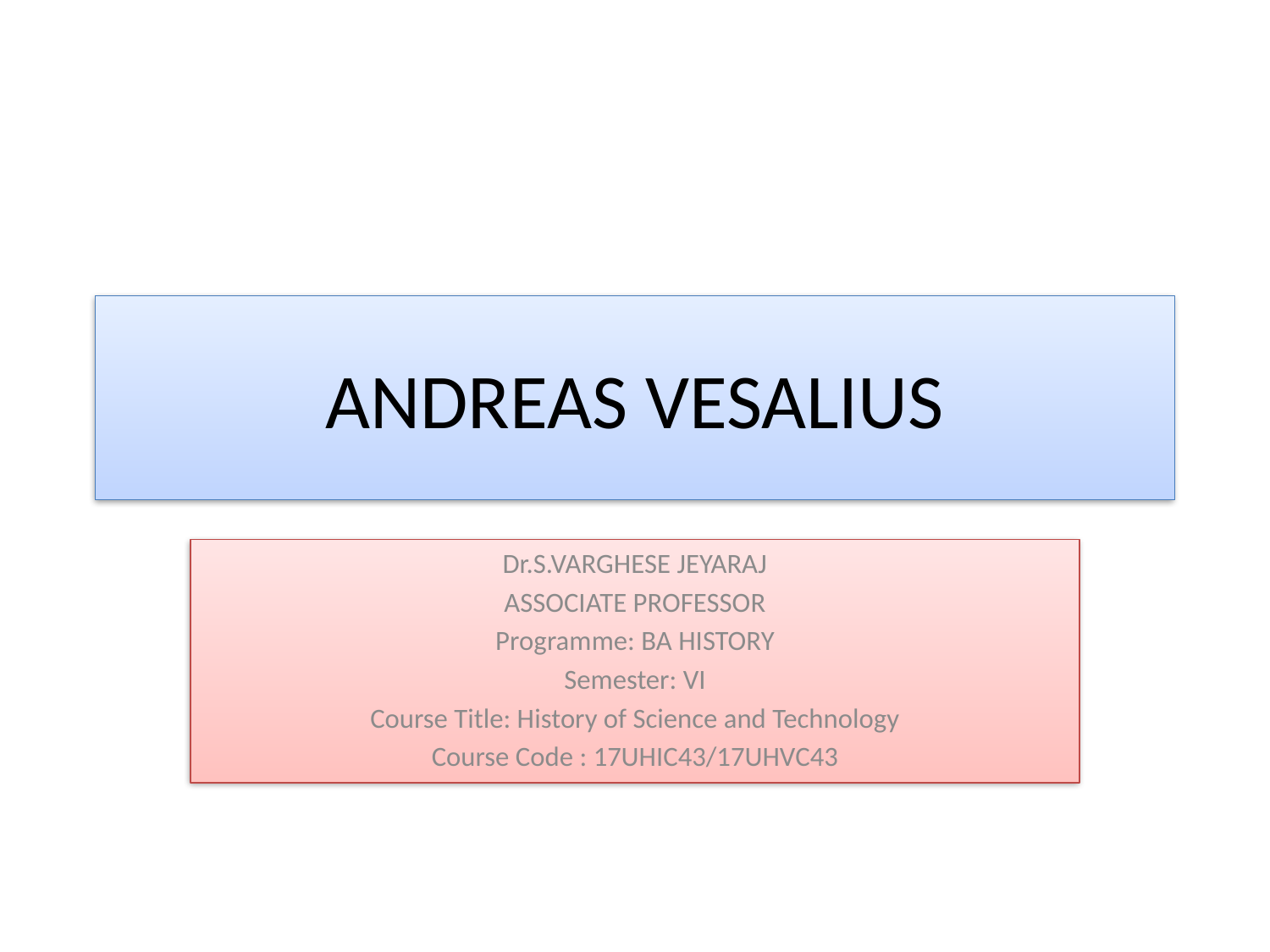

# ANDREAS VESALIUS
Dr.S.VARGHESE JEYARAJ
ASSOCIATE PROFESSOR
Programme: BA HISTORY
Semester: VI
Course Title: History of Science and Technology
Course Code : 17UHIC43/17UHVC43